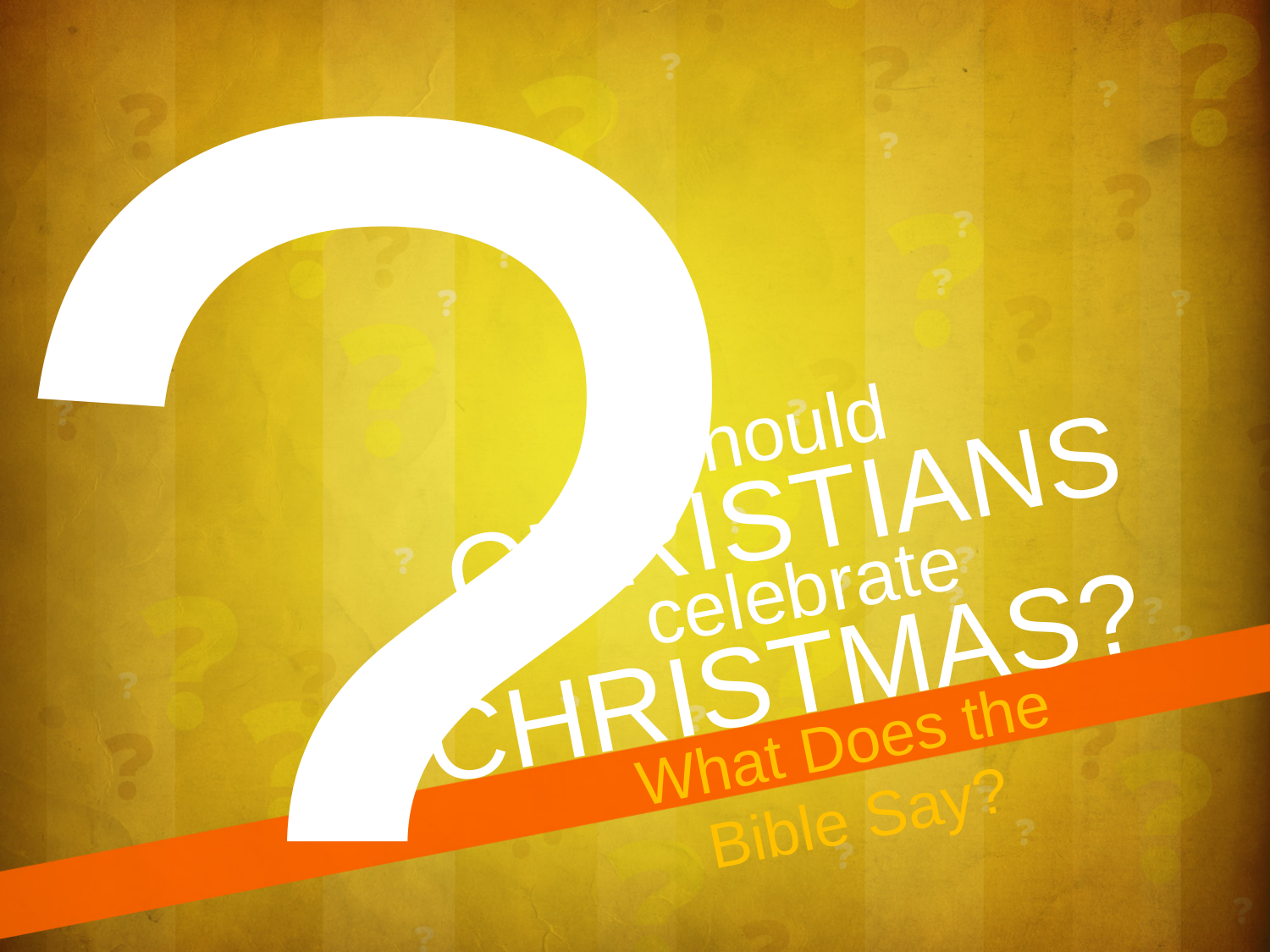

Should
Christians
celebrate
christmas?
What Does the Bible Say?